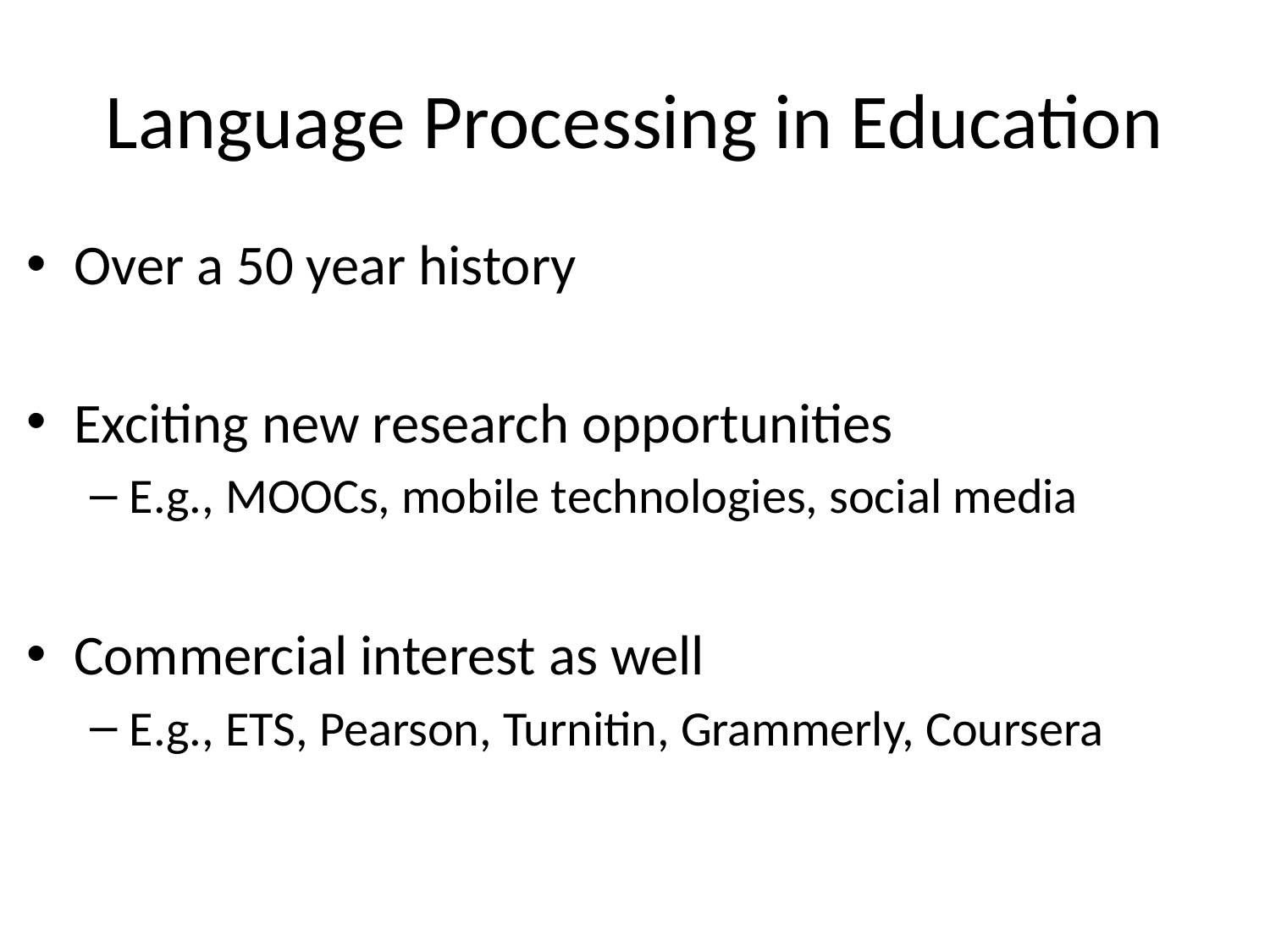

# Language Processing in Education
Over a 50 year history

Exciting new research opportunities
E.g., MOOCs, mobile technologies, social media

Commercial interest as well
E.g., ETS, Pearson, Turnitin, Grammerly, Coursera